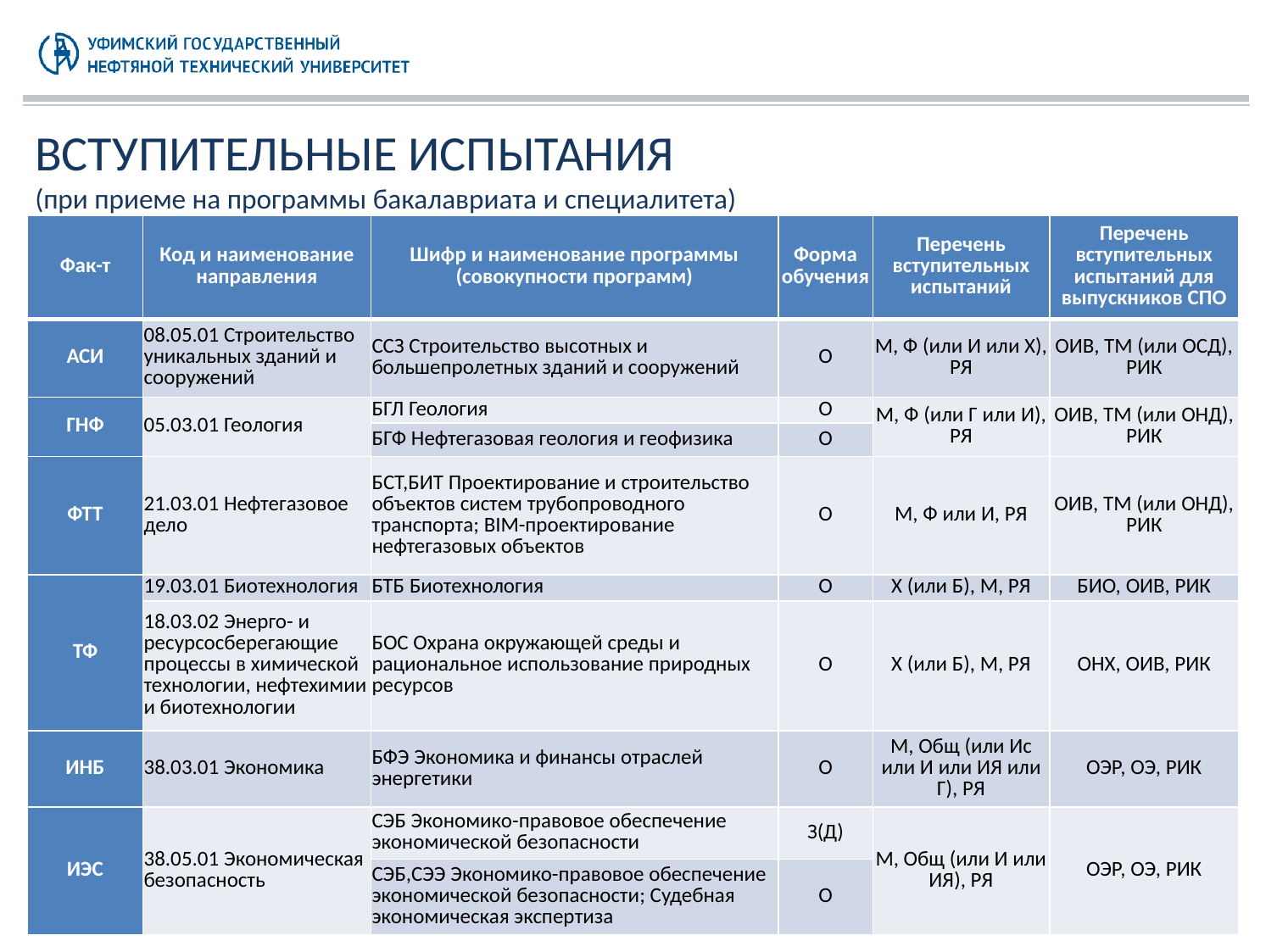

ВСТУПИТЕЛЬНЫЕ ИСПЫТАНИЯ
(при приеме на программы бакалавриата и специалитета)
| Фак-т | Код и наименование направления | Шифр и наименование программы (совокупности программ) | Форма обучения | Перечень вступительных испытаний | Перечень вступительных испытаний для выпускников СПО |
| --- | --- | --- | --- | --- | --- |
| АСИ | 08.05.01 Строительство уникальных зданий и сооружений | ССЗ Строительство высотных и большепролетных зданий и сооружений | О | М, Ф (или И или Х), РЯ | ОИВ, ТМ (или ОСД), РИК |
| ГНФ | 05.03.01 Геология | БГЛ Геология | О | М, Ф (или Г или И), РЯ | ОИВ, ТМ (или ОНД), РИК |
|  |  | БГФ Нефтегазовая геология и геофизика | О |  |  |
| ФТТ | 21.03.01 Нефтегазовое дело | БСТ,БИТ Проектирование и строительство объектов систем трубопроводного транспорта; BIM-проектирование нефтегазовых объектов | О | М, Ф или И, РЯ | ОИВ, ТМ (или ОНД), РИК |
| ТФ | 19.03.01 Биотехнология | БТБ Биотехнология | О | Х (или Б), М, РЯ | БИО, ОИВ, РИК |
|  | 18.03.02 Энерго- и ресурсосберегающие процессы в химической технологии, нефтехимии и биотехнологии | БОС Охрана окружающей среды и рациональное использование природных ресурсов | О | Х (или Б), М, РЯ | ОНХ, ОИВ, РИК |
| ИНБ | 38.03.01 Экономика | БФЭ Экономика и финансы отраслей энергетики | О | М, Общ (или Ис или И или ИЯ или Г), РЯ | ОЭР, ОЭ, РИК |
| ИЭС | 38.05.01 Экономическая безопасность | СЭБ Экономико-правовое обеспечение экономической безопасности | З(Д) | М, Общ (или И или ИЯ), РЯ | ОЭР, ОЭ, РИК |
|  |  | СЭБ,СЭЭ Экономико-правовое обеспечение экономической безопасности; Судебная экономическая экспертиза | О |  |  |